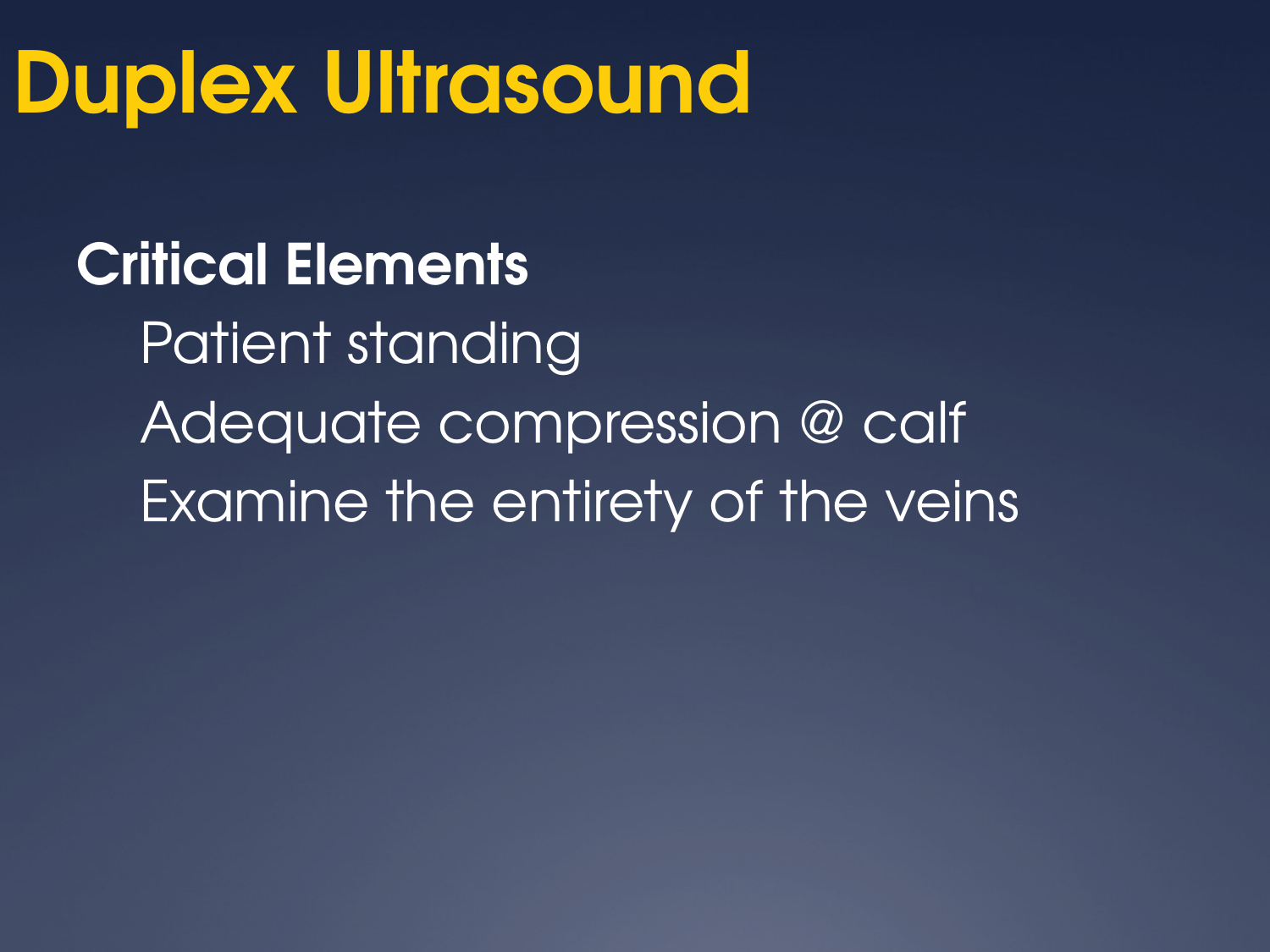

Duplex Ultrasound
Critical Elements
Patient standing
Adequate compression @ calf
Examine the entirety of the veins